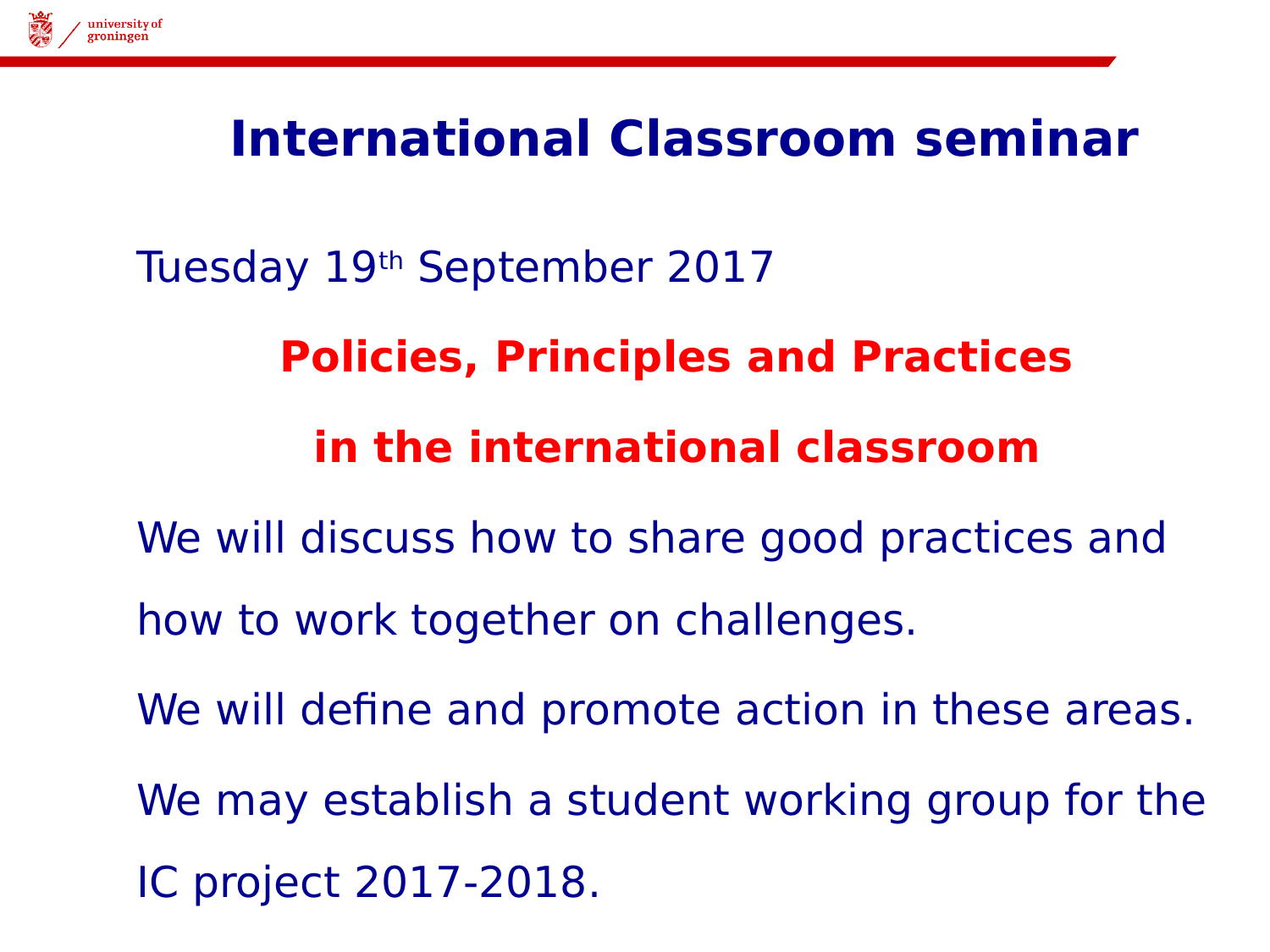

# International Classroom seminar
Tuesday 19th September 2017
Policies, Principles and Practices
in the international classroom
We will discuss how to share good practices and how to work together on challenges.
We will define and promote action in these areas.
We may establish a student working group for the IC project 2017-2018.